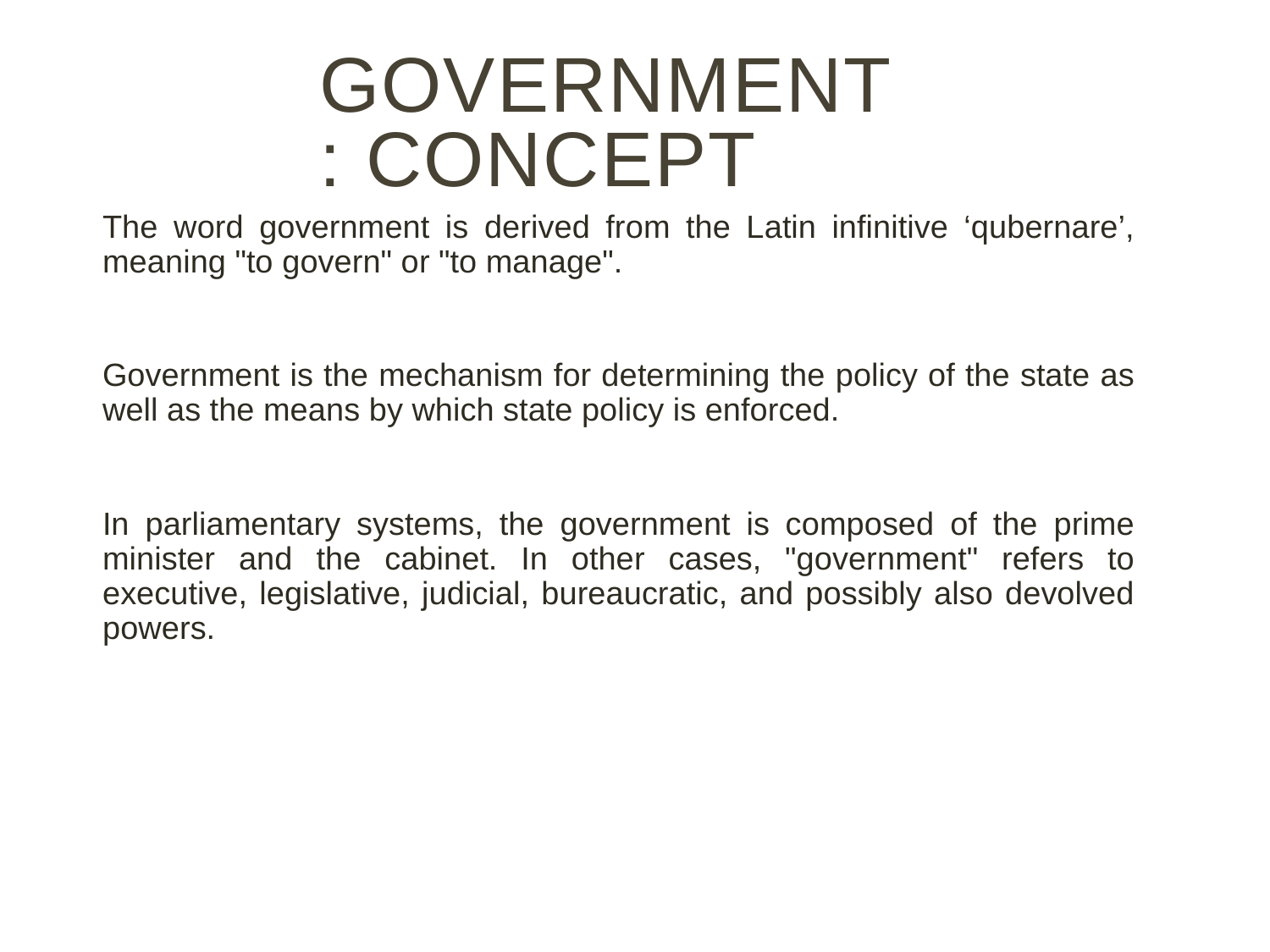

# Government: Concept
The word government is derived from the Latin infinitive ‘qubernare’, meaning "to govern" or "to manage".

Government is the mechanism for determining the policy of the state as well as the means by which state policy is enforced.

In parliamentary systems, the government is composed of the prime minister and the cabinet. In other cases, "government" refers to executive, legislative, judicial, bureaucratic, and possibly also devolved powers.